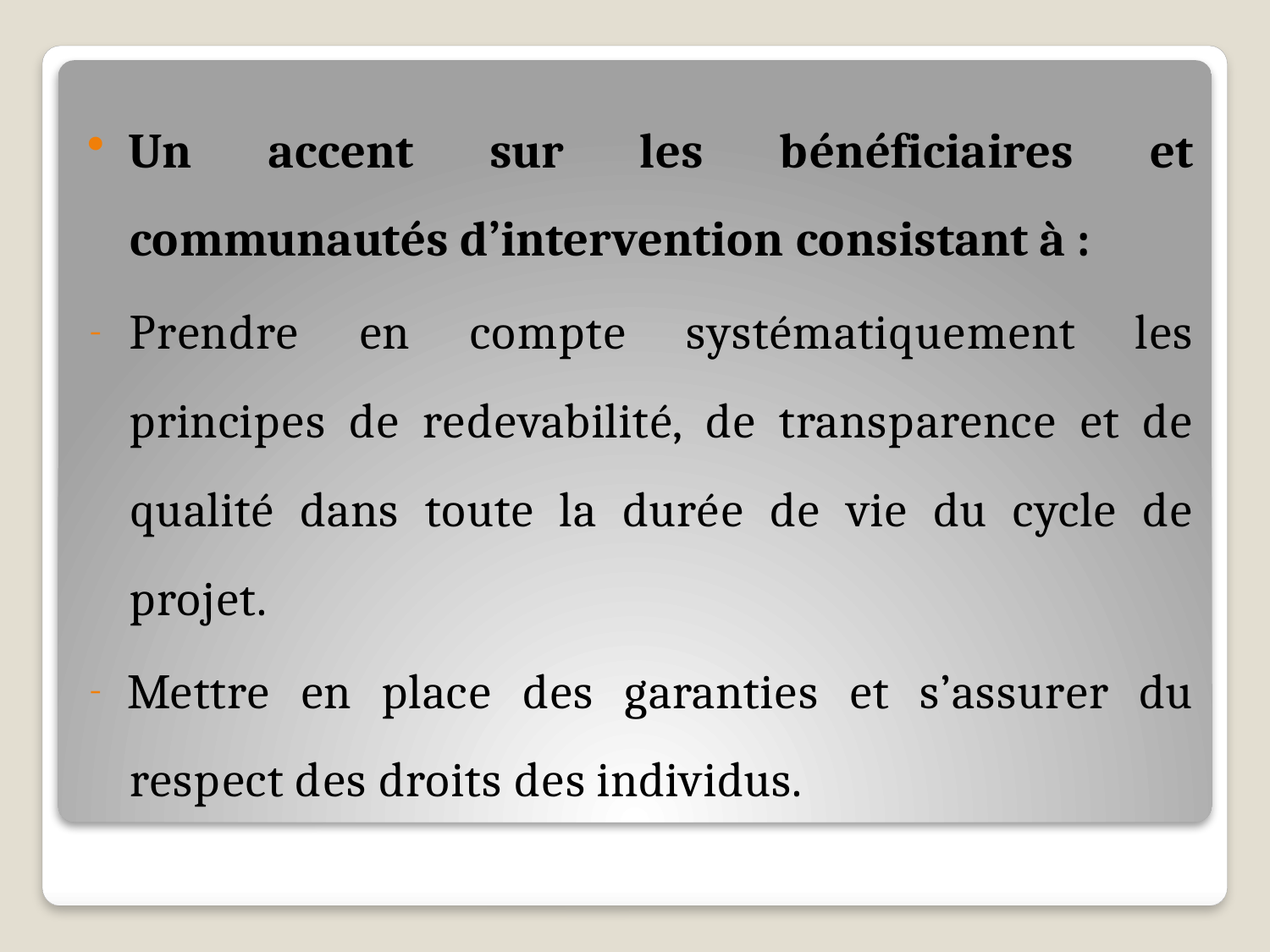

Un accent sur les bénéficiaires et communautés d’intervention consistant à :
Prendre en compte systématiquement les principes de redevabilité, de transparence et de qualité dans toute la durée de vie du cycle de projet.
Mettre en place des garanties et s’assurer du respect des droits des individus.